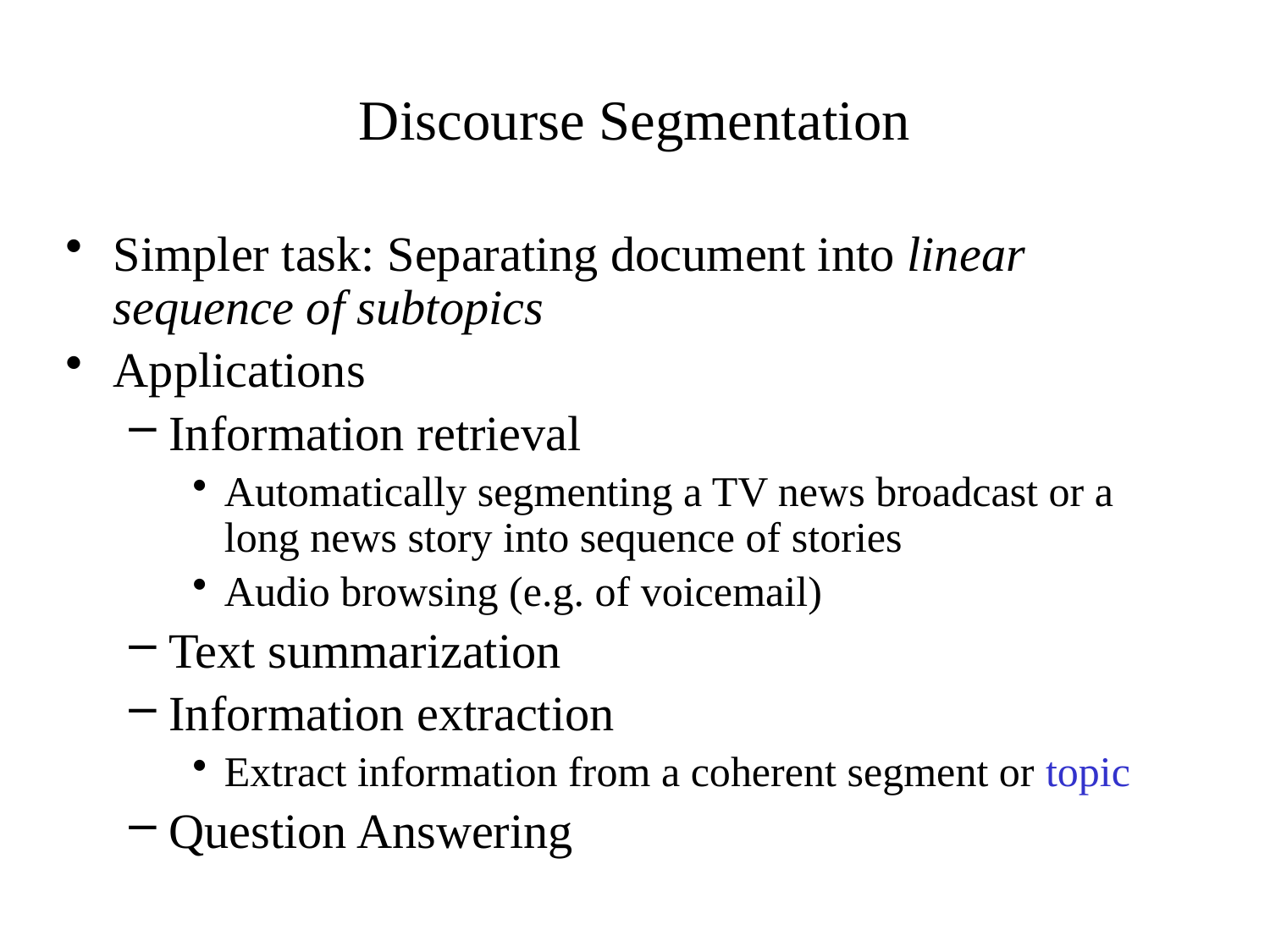

Discourse Segmentation
Simpler task: Separating document into linear sequence of subtopics
Applications
Information retrieval
Automatically segmenting a TV news broadcast or a long news story into sequence of stories
Audio browsing (e.g. of voicemail)
Text summarization
Information extraction
Extract information from a coherent segment or topic
Question Answering